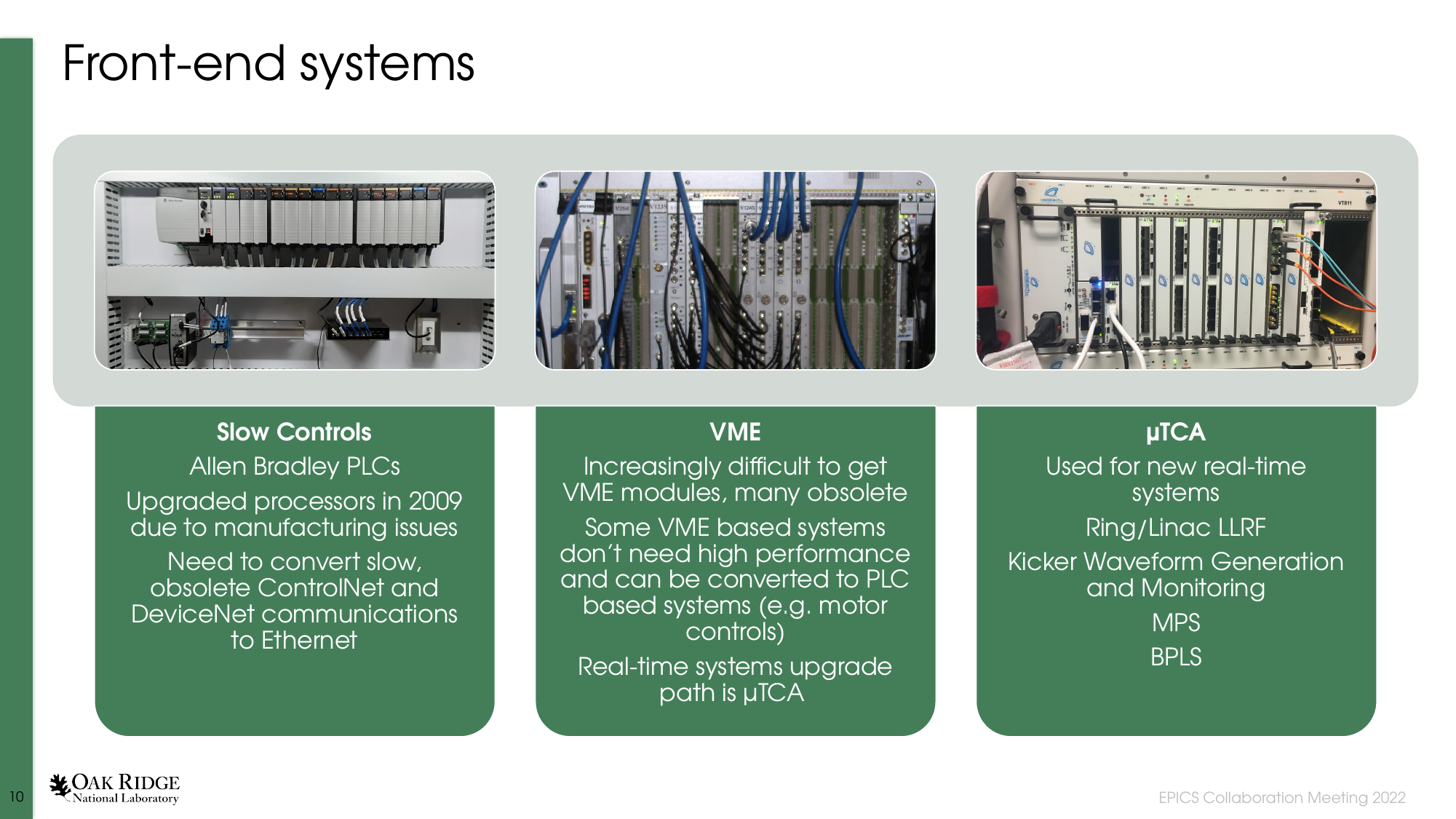

# Front-end systems
Slow Controls
Allen Bradley PLCs
Upgraded processors in 2009 due to manufacturing issues
Need to convert slow, obsolete ControlNet and DeviceNet communications to Ethernet
VME
Increasingly difficult to get VME modules, many obsolete
Some VME based systems don’t need high performance and can be converted to PLC based systems (e.g. motor controls)
Real-time systems upgrade path is µTCA
µTCA
Used for new real-time systems
Ring/Linac LLRF
Kicker Waveform Generation and Monitoring
MPS
BPLS